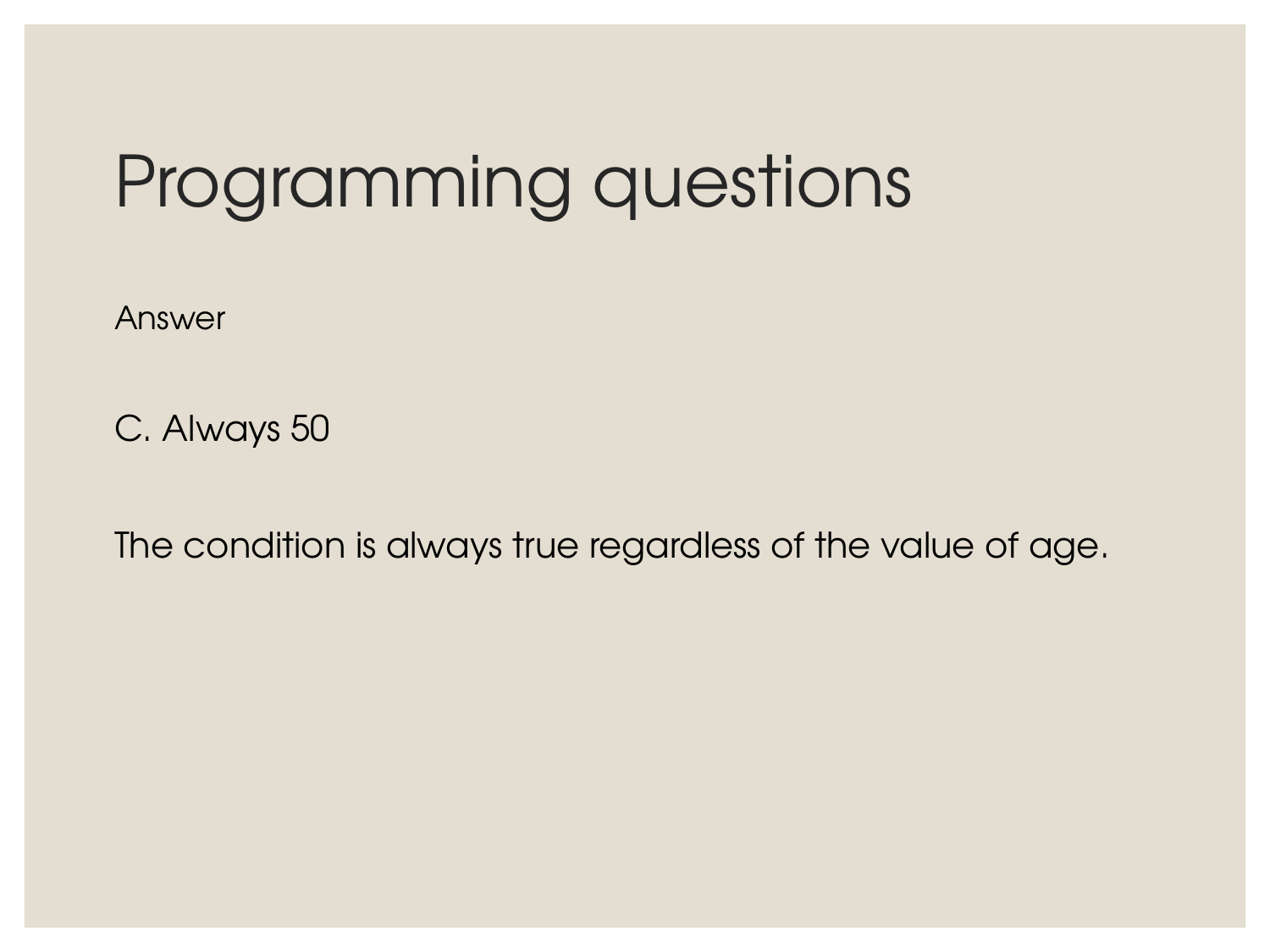

# Programming questions
Answer

C. Always 50

The condition is always true regardless of the value of age.